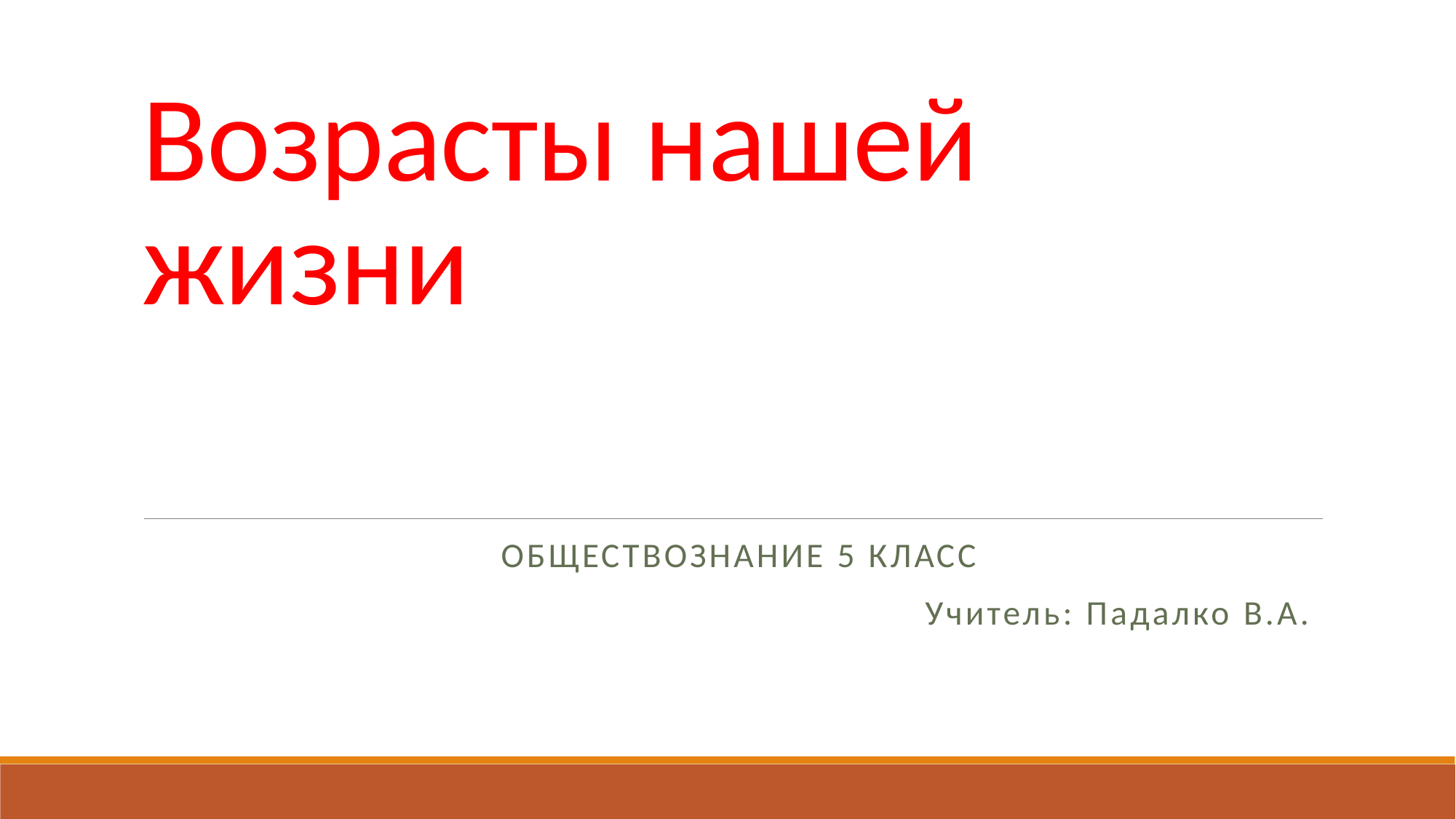

# Возрасты нашей жизни
                                 Обществознание 5 класс
                                                                        Учитель: Падалко в.а.